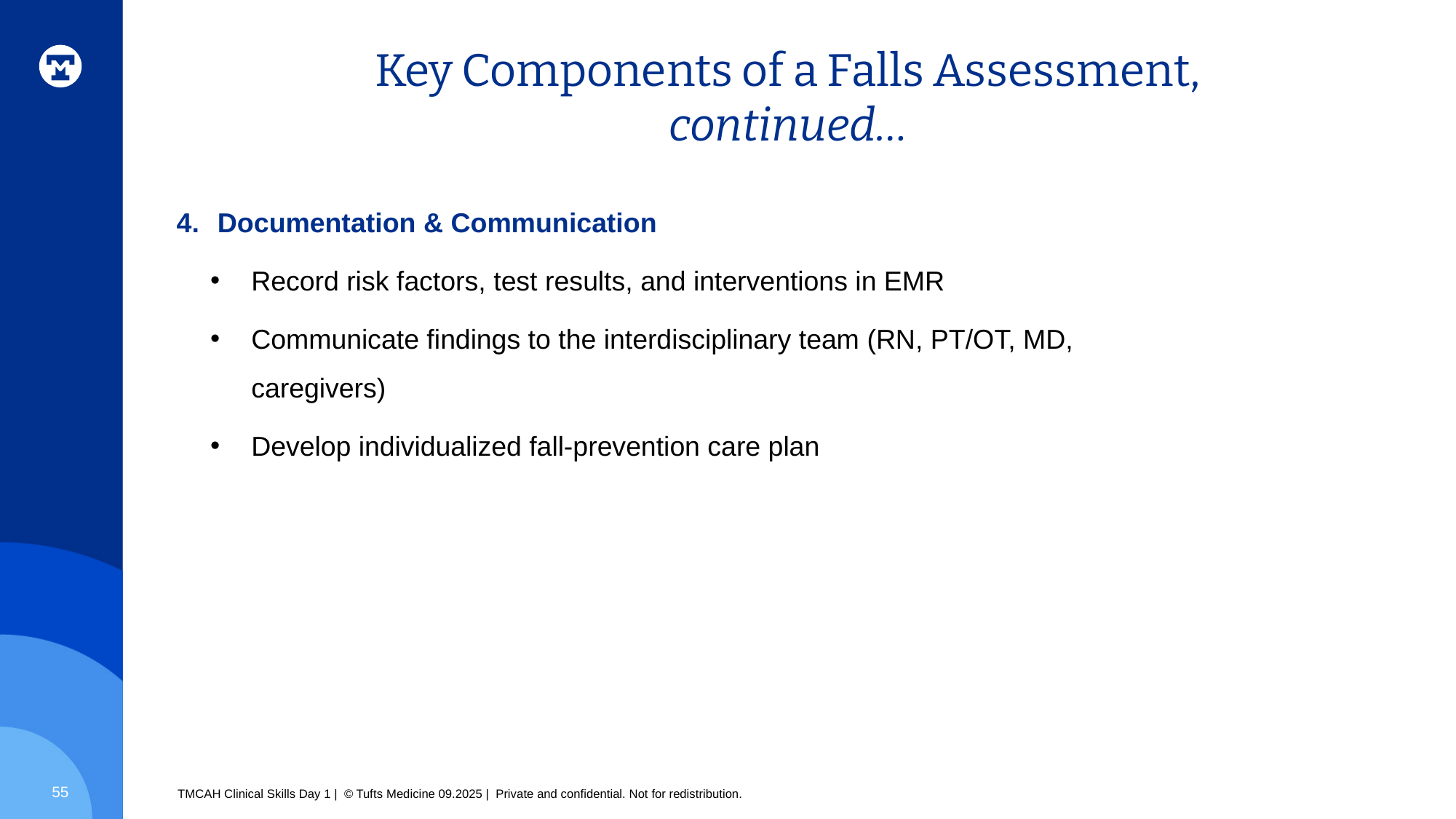

# Key Components of a Falls Assessment, continued…
Documentation & Communication
Record risk factors, test results, and interventions in EMR
Communicate findings to the interdisciplinary team (RN, PT/OT, MD, caregivers)
Develop individualized fall-prevention care plan
55
TMCAH Clinical Skills Day 1 |  © Tufts Medicine 09.2025 |  Private and confidential. Not for redistribution.